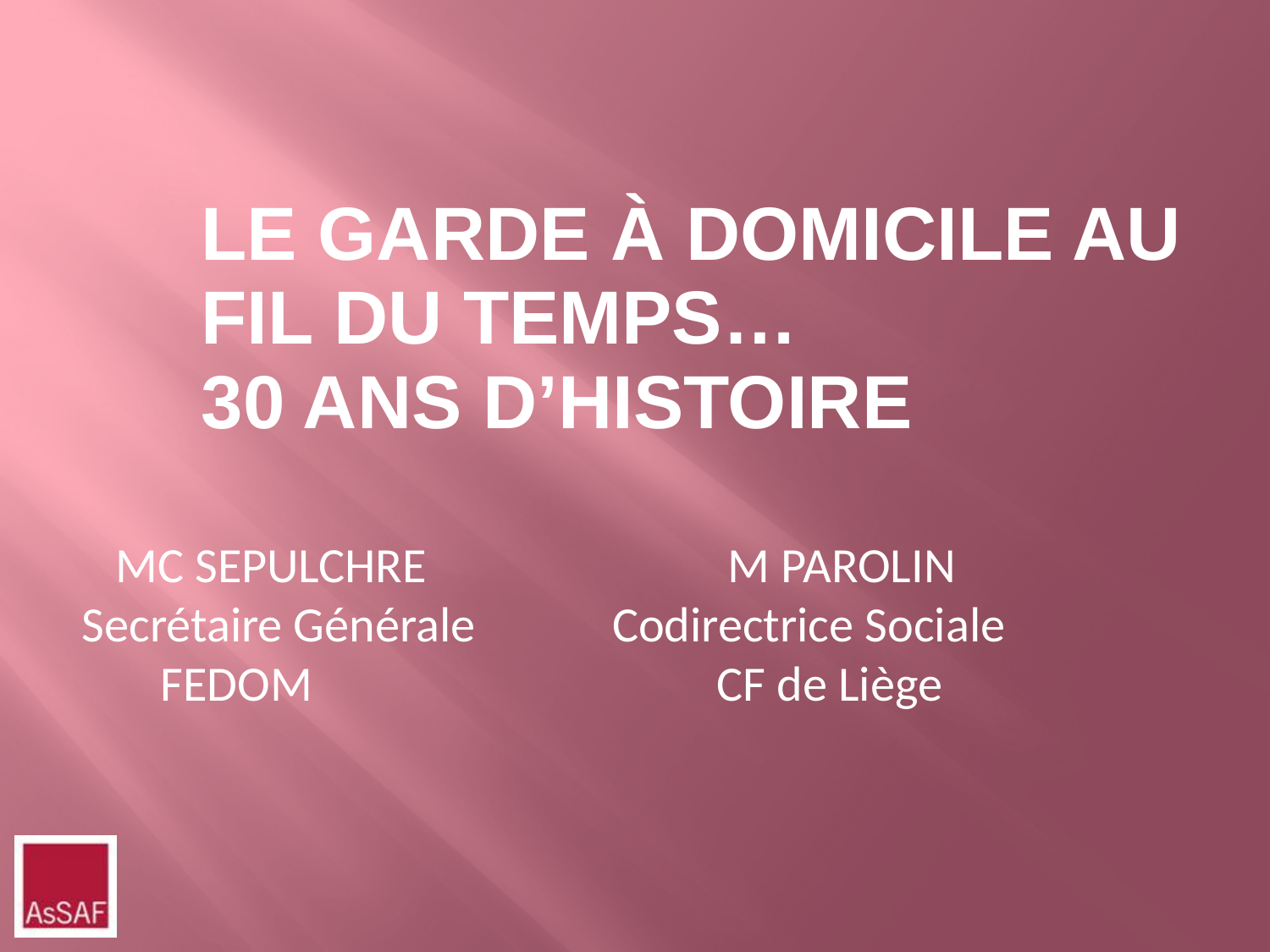

# Le garde à domicile au fil du temps… 30 ans d’histoire
   MC SEPULCHRE                  	 M PAROLIN
Secrétaire Générale	  Codirectrice Sociale
       FEDOM				CF de Liège